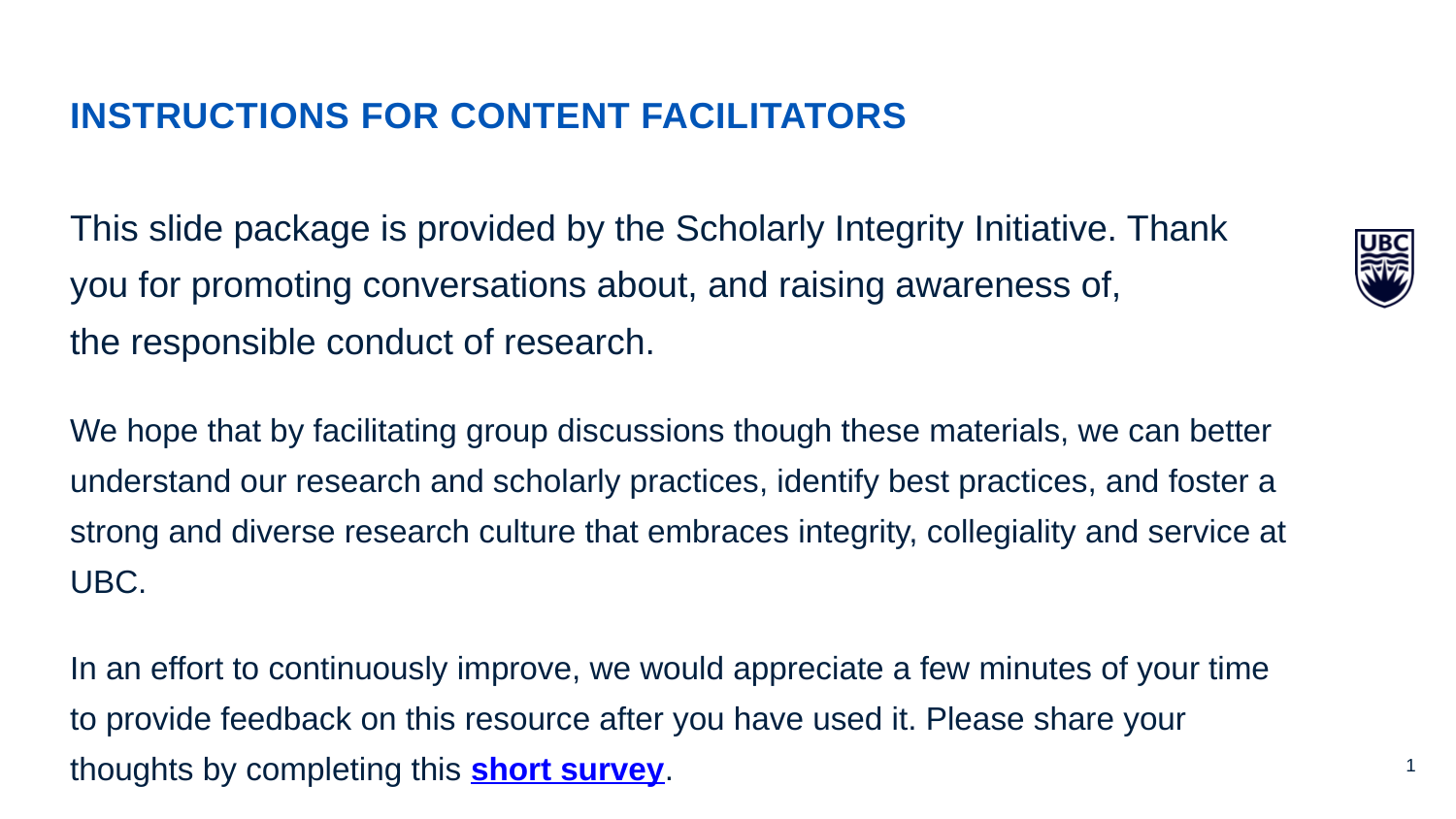

INSTRUCTIONS FOR CONTENT FACILITATORS
This slide package is provided by the Scholarly Integrity Initiative. Thank you for promoting conversations about, and raising awareness of,
the responsible conduct of research.
We hope that by facilitating group discussions though these materials, we can better understand our research and scholarly practices, identify best practices, and foster a strong and diverse research culture that embraces integrity, collegiality and service at UBC.
In an effort to continuously improve, we would appreciate a few minutes of your time to provide feedback on this resource after you have used it. Please share your thoughts by completing this short survey.